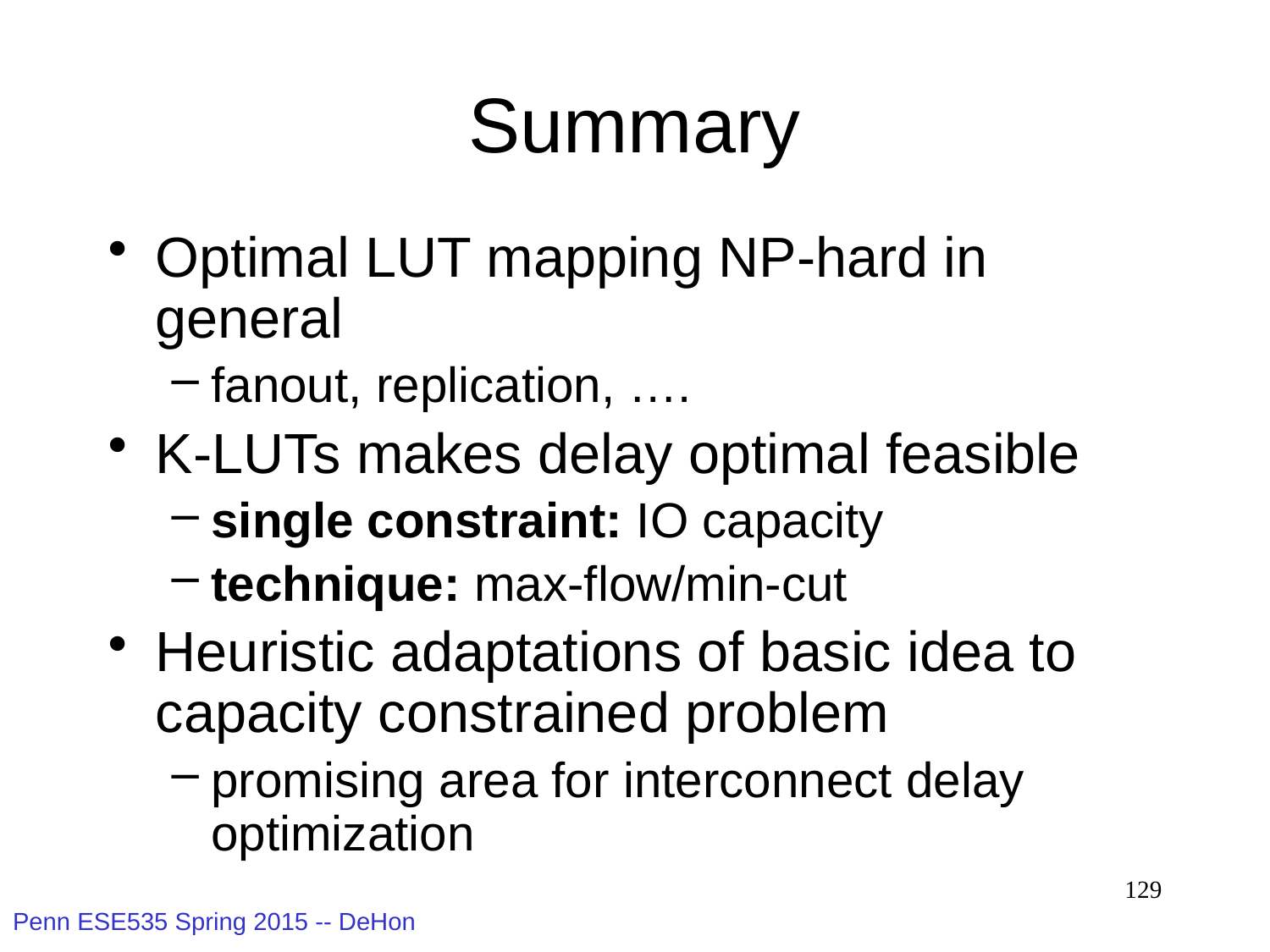

# Summary
Optimal LUT mapping NP-hard in general
fanout, replication, ….
K-LUTs makes delay optimal feasible
single constraint: IO capacity
technique: max-flow/min-cut
Heuristic adaptations of basic idea to capacity constrained problem
promising area for interconnect delay optimization
129
Penn ESE535 Spring 2015 -- DeHon